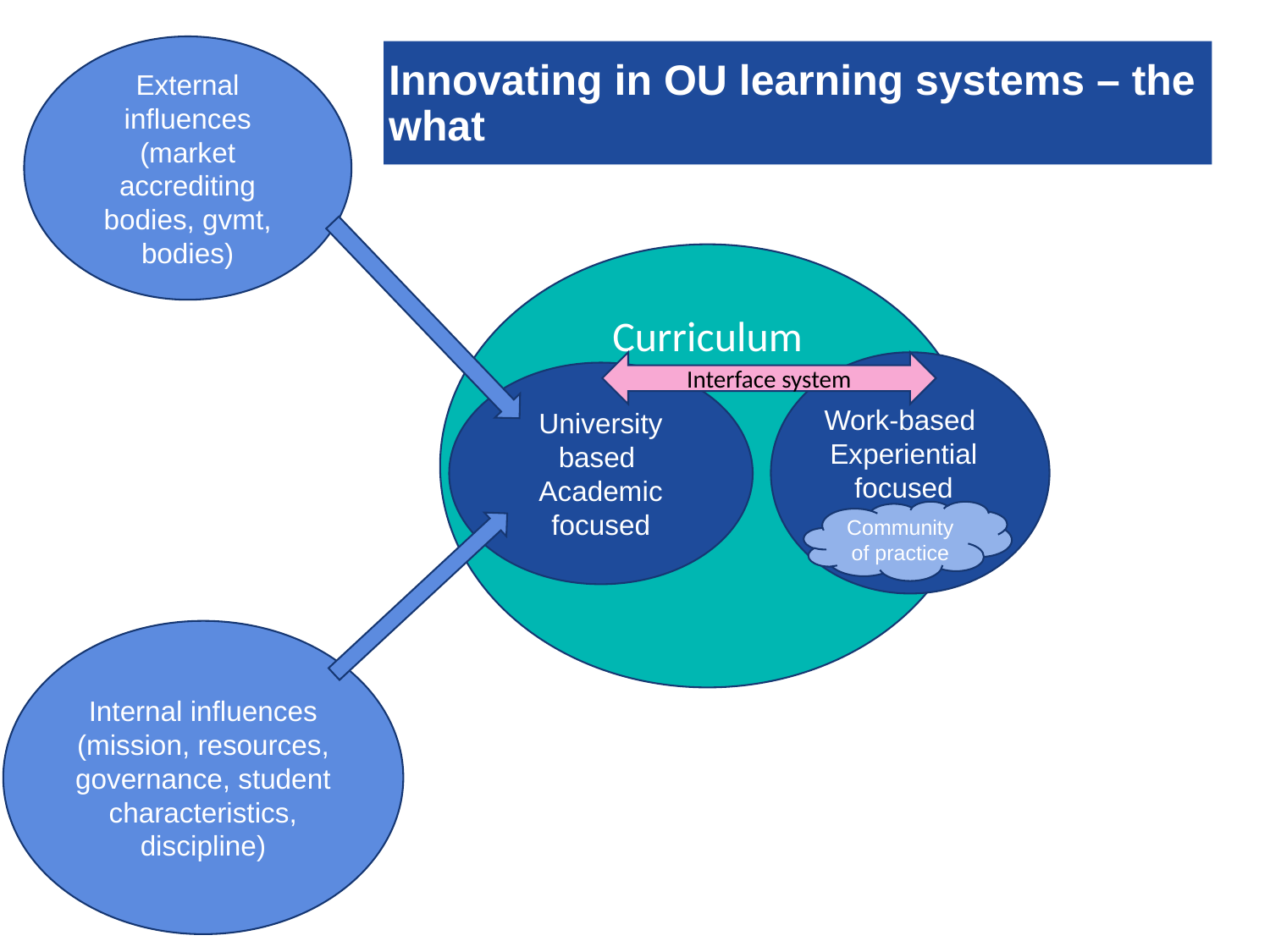

External influences (market accrediting bodies, gvmt, bodies)
Innovating in OU learning systems – the what
Curriculum

Interface system
Work-based
Experiential focused
University based
Academic focused
Community of practice

Internal influences (mission, resources, governance, student characteristics, discipline)